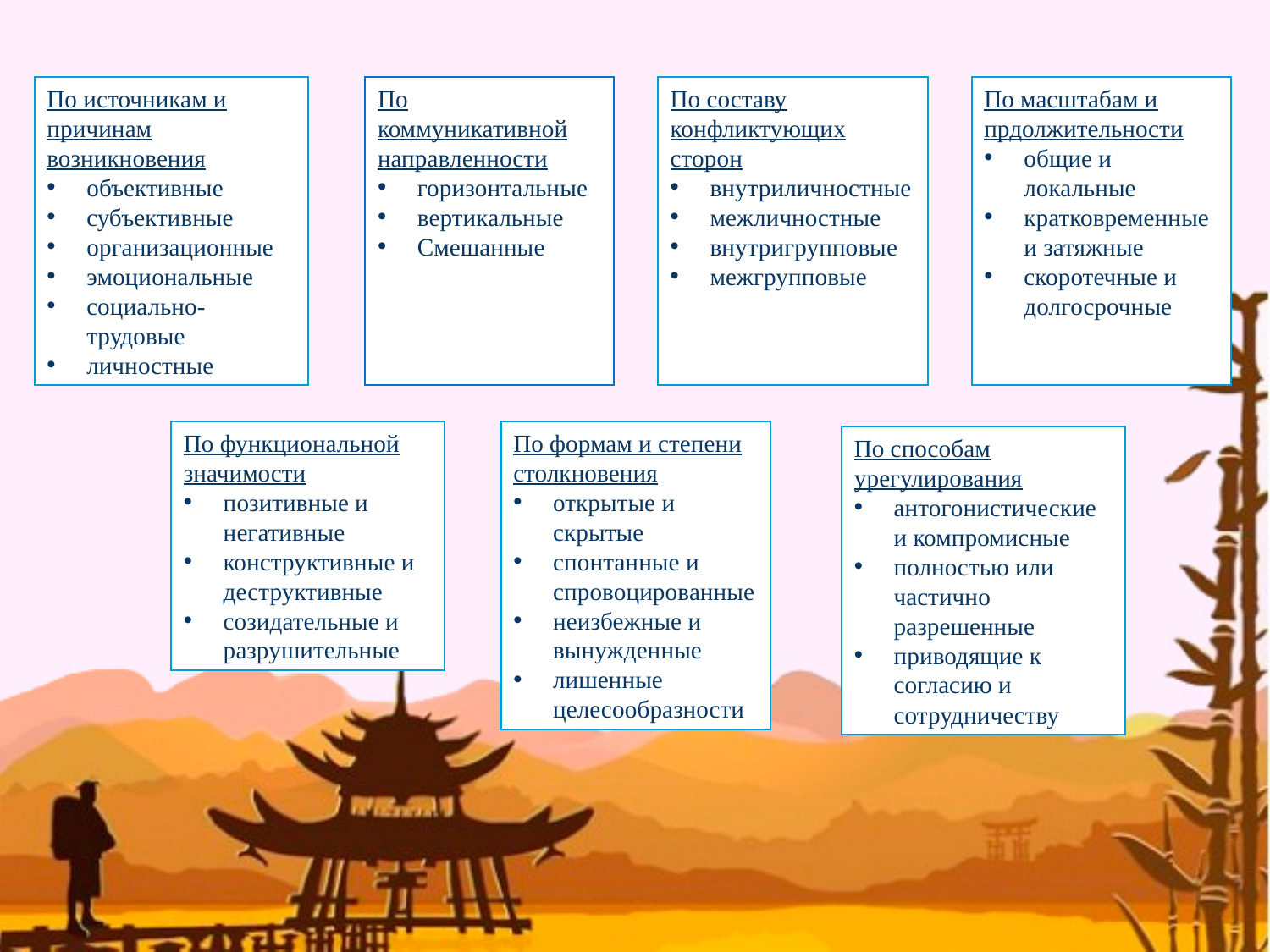

По коммуникативной направленности
горизонтальные
вертикальные
Смешанные

По составу конфликтующих сторон
внутриличностные
межличностные
внутригрупповые
межгрупповые

По масштабам и прдолжительности
общие и локальные
кратковременные и затяжные
скоротечные и долгосрочные

По источникам и причинам возникновения
объективные
субъективные
организационные
эмоциональные
социально-трудовые
личностные
По функциональной значимости
позитивные и негативные
конструктивные и деструктивные
созидательные и разрушительные
По формам и степени столкновения
открытые и скрытые
спонтанные и спровоцированные
неизбежные и вынужденные
лишенные целесообразности
По способам урегулирования
антогонистические и компромисные
полностью или частично разрешенные
приводящие к согласию и сотрудничеству